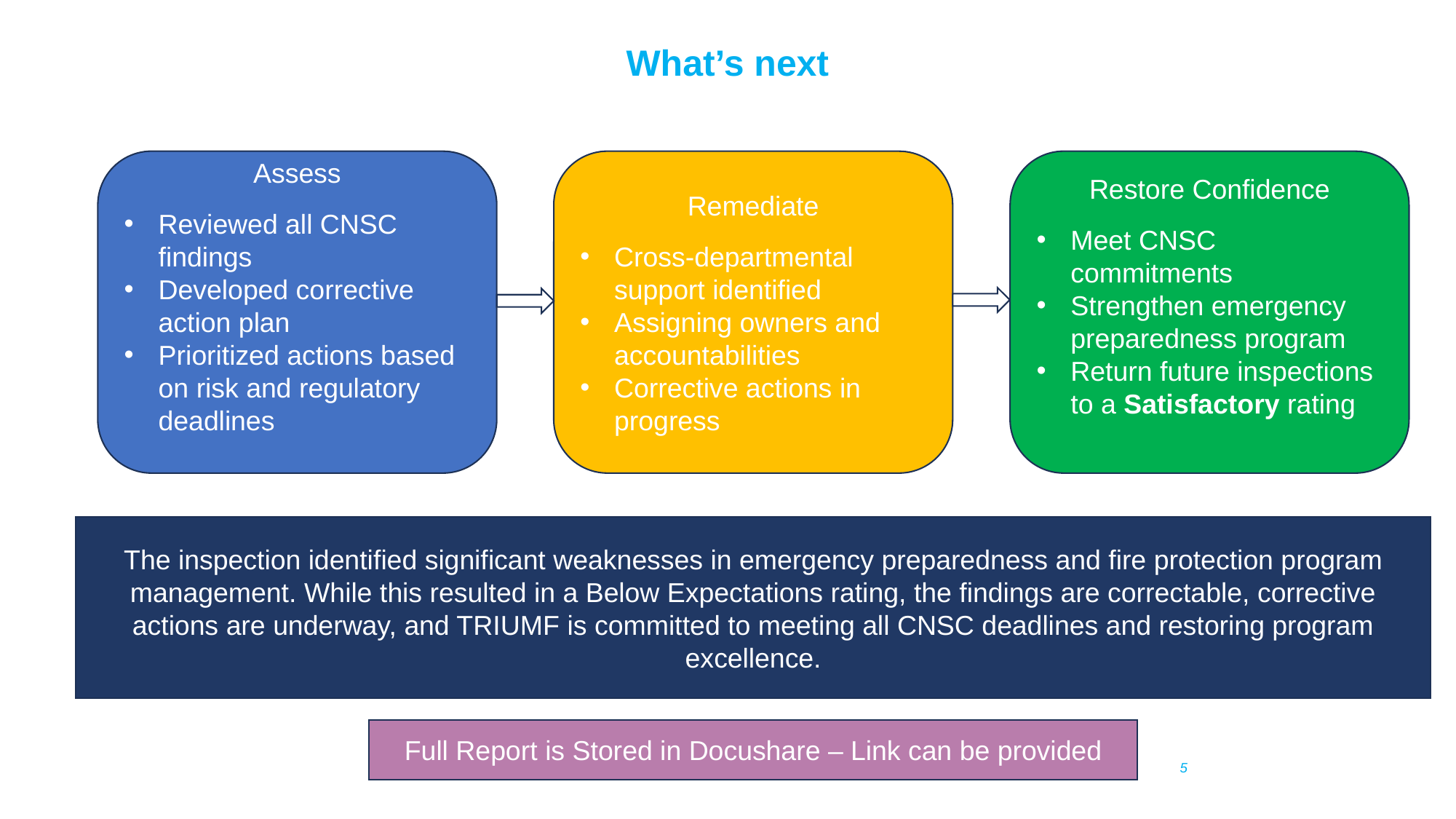

What’s next

Remediate
Cross-departmental support identified
Assigning owners and accountabilities
Corrective actions in progress
Assess
Reviewed all CNSC findings
Developed corrective action plan
Prioritized actions based on risk and regulatory deadlines

Restore Confidence
Meet CNSC commitments
Strengthen emergency preparedness program
Return future inspections to a Satisfactory rating

The inspection identified significant weaknesses in emergency preparedness and fire protection program management. While this resulted in a Below Expectations rating, the findings are correctable, corrective actions are underway, and TRIUMF is committed to meeting all CNSC deadlines and restoring program excellence.
Full Report is Stored in Docushare – Link can be provided
5